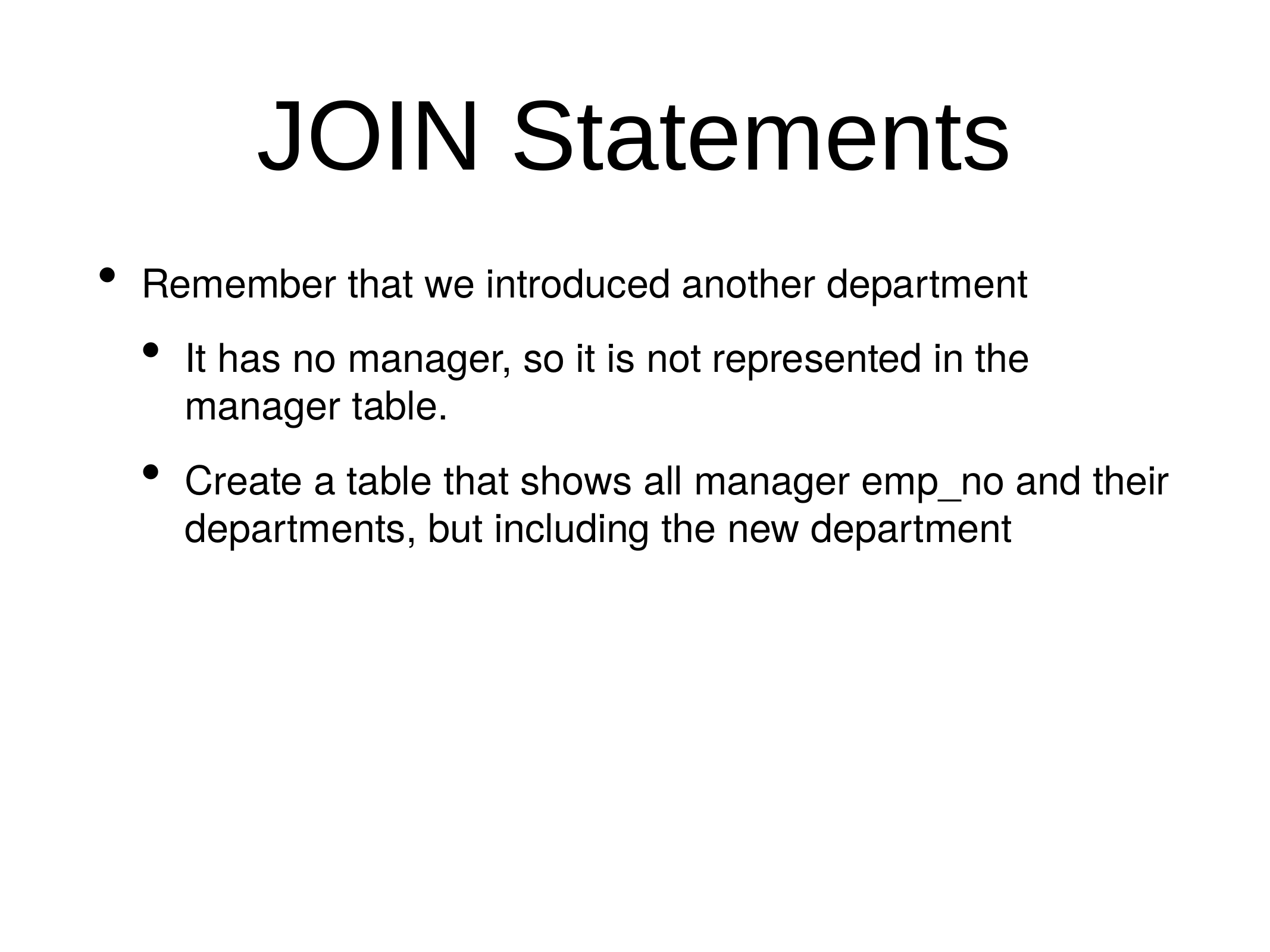

# JOIN Statements
Remember that we introduced another department
It has no manager, so it is not represented in the manager table.
Create a table that shows all manager emp_no and their departments, but including the new department